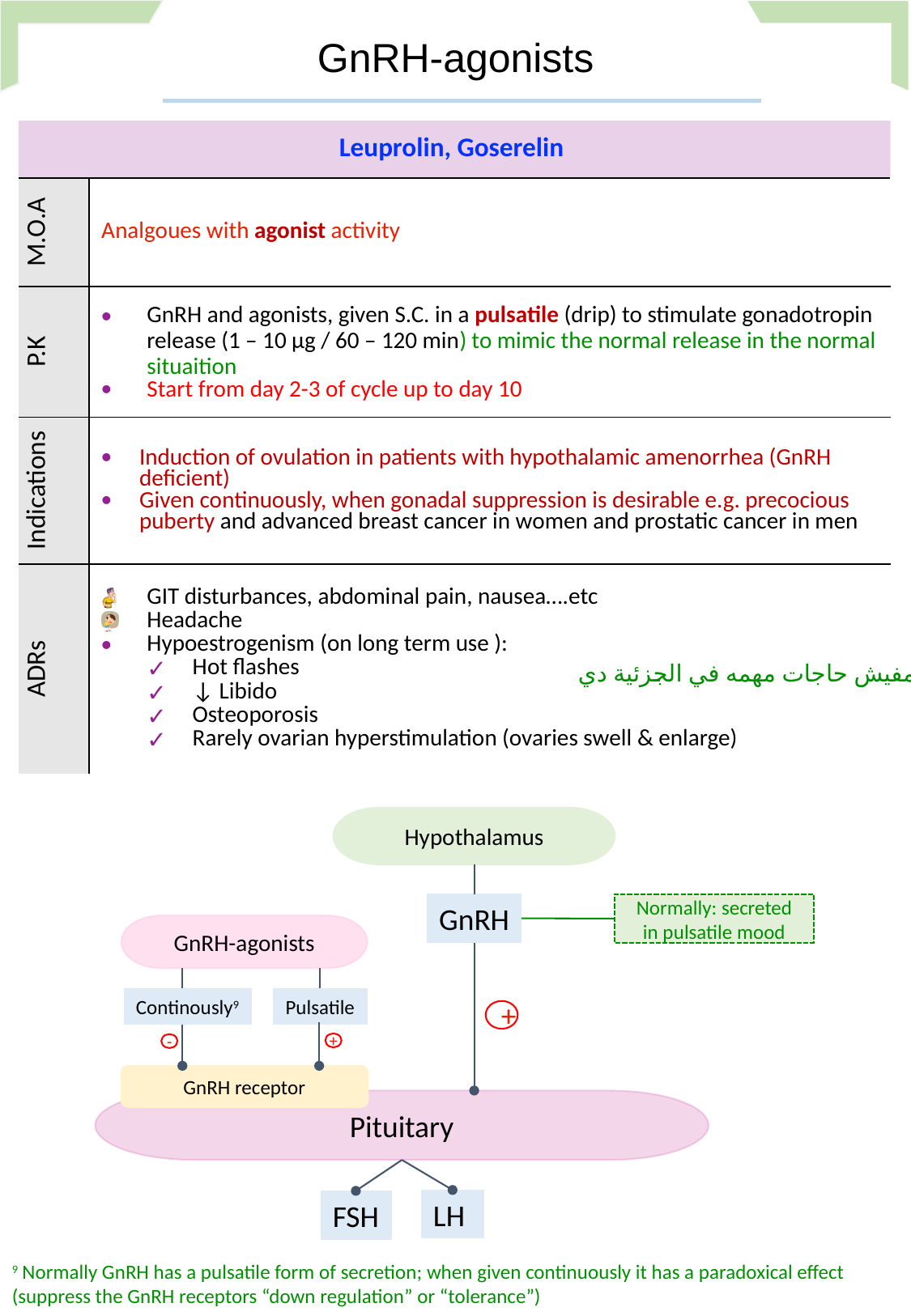

GnRH-agonists
| Leuprolin, Goserelin |  |
| --- | --- |
| M.O.A | Analgoues with agonist activity |
| P.K | GnRH and agonists, given S.C. in a pulsatile (drip) to stimulate gonadotropin release (1 – 10 µg / 60 – 120 min) to mimic the normal release in the normal situaition Start from day 2-3 of cycle up to day 10 |
| Indications | Induction of ovulation in patients with hypothalamic amenorrhea (GnRH deficient) Given continuously, when gonadal suppression is desirable e.g. precocious puberty and advanced breast cancer in women and prostatic cancer in men |
| ADRs | GIT disturbances, abdominal pain, nausea….etc Headache Hypoestrogenism (on long term use ): Hot flashes ↓ Libido Osteoporosis Rarely ovarian hyperstimulation (ovaries swell & enlarge) |
مفيش حاجات مهمه في الجزئية دي
Hypothalamus
GnRH
GnRH-agonists
Continously9
Pulsatile
+
+
-
GnRH receptor
Pituitary
LH
FSH
Normally: secreted in pulsatile mood
9 Normally GnRH has a pulsatile form of secretion; when given continuously it has a paradoxical effect (suppress the GnRH receptors “down regulation” or “tolerance”)